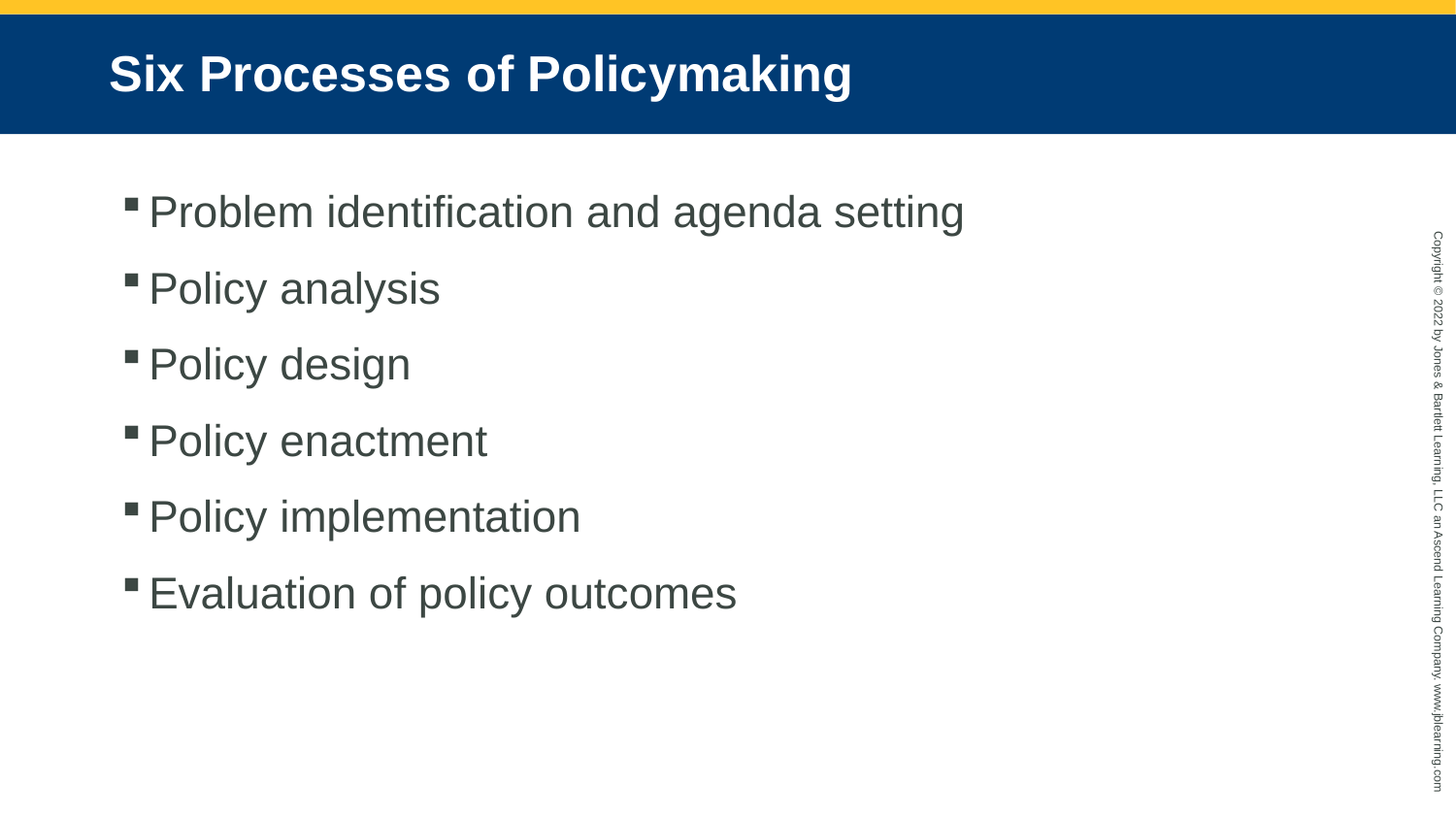

# Six Processes of Policymaking
Problem identification and agenda setting
Policy analysis
Policy design
Policy enactment
Policy implementation
Evaluation of policy outcomes